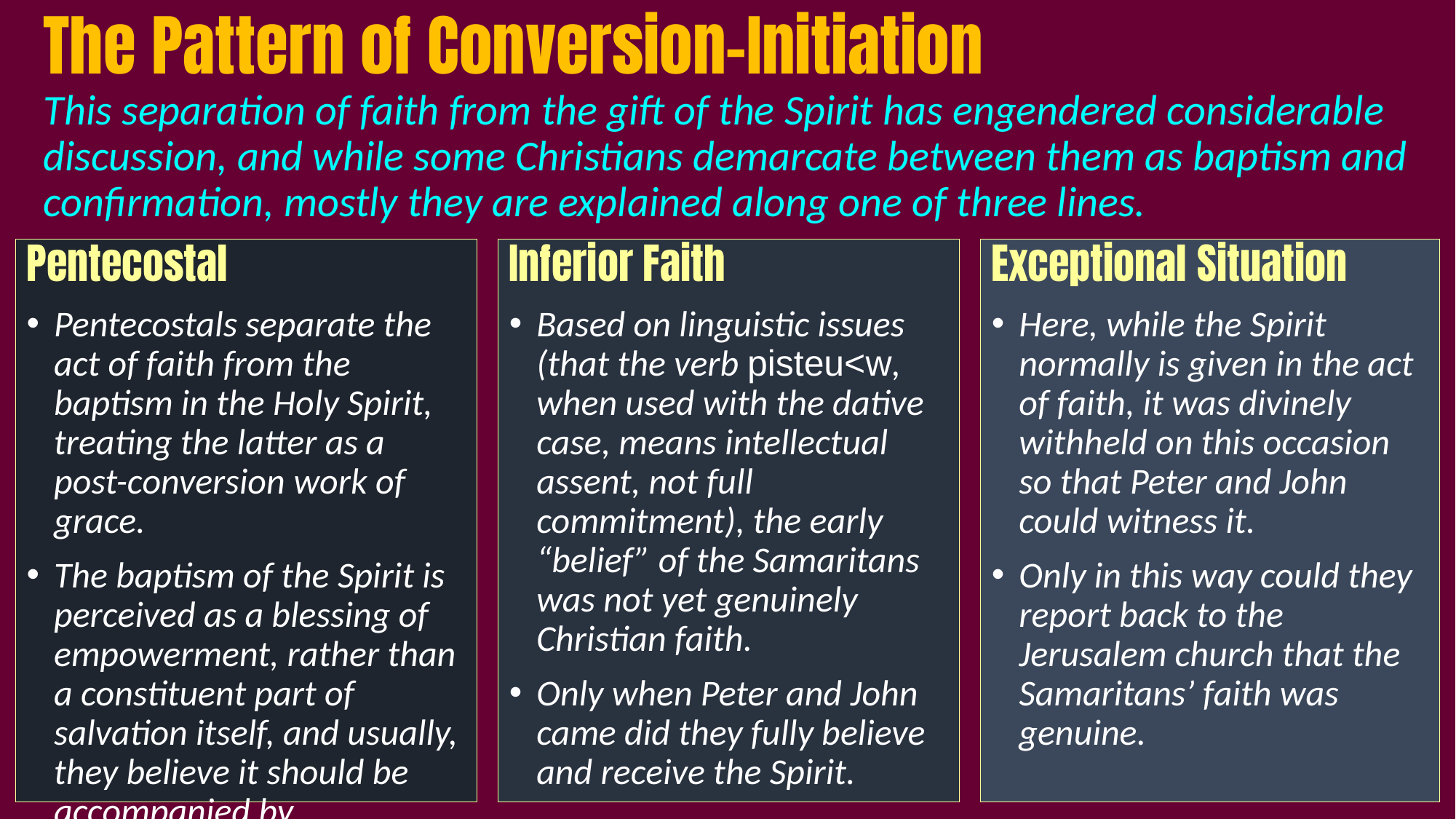

# The Pattern of Conversion-Initiation This separation of faith from the gift of the Spirit has engendered considerable discussion, and while some Christians demarcate between them as baptism and confirmation, mostly they are explained along one of three lines.
Pentecostal
Pentecostals separate the act of faith from the baptism in the Holy Spirit, treating the latter as a post-conversion work of grace.
The baptism of the Spirit is perceived as a blessing of empowerment, rather than a constituent part of salvation itself, and usually, they believe it should be accompanied by glossolalia.
Inferior Faith
Based on linguistic issues (that the verb pisteu<w, when used with the dative case, means intellectual assent, not full commitment), the early “belief” of the Samaritans was not yet genuinely Christian faith.
Only when Peter and John came did they fully believe and receive the Spirit.
Exceptional Situation
Here, while the Spirit normally is given in the act of faith, it was divinely withheld on this occasion so that Peter and John could witness it.
Only in this way could they report back to the Jerusalem church that the Samaritans’ faith was genuine.
87